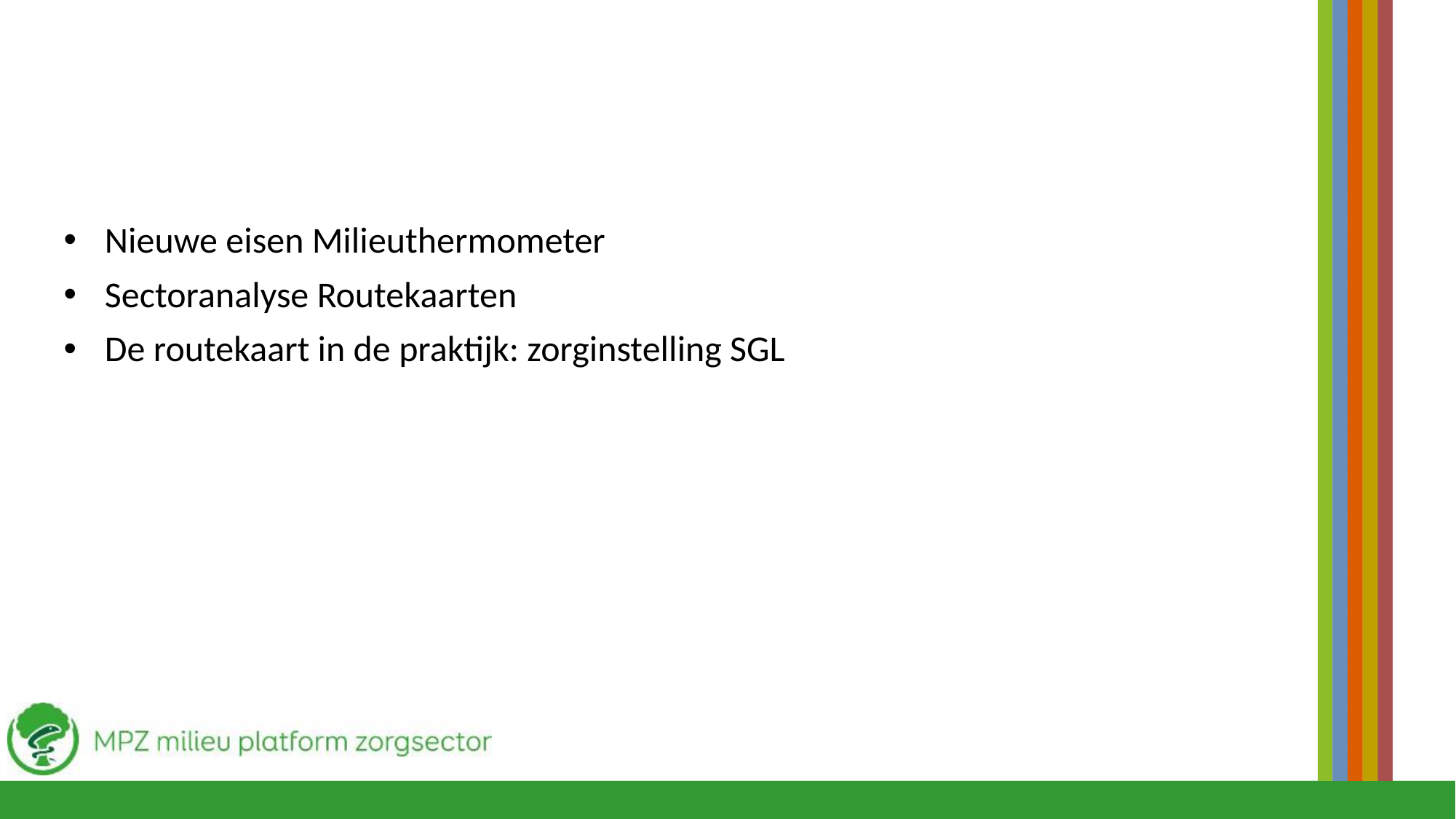

Nieuwe eisen Milieuthermometer
Sectoranalyse Routekaarten
De routekaart in de praktijk: zorginstelling SGL